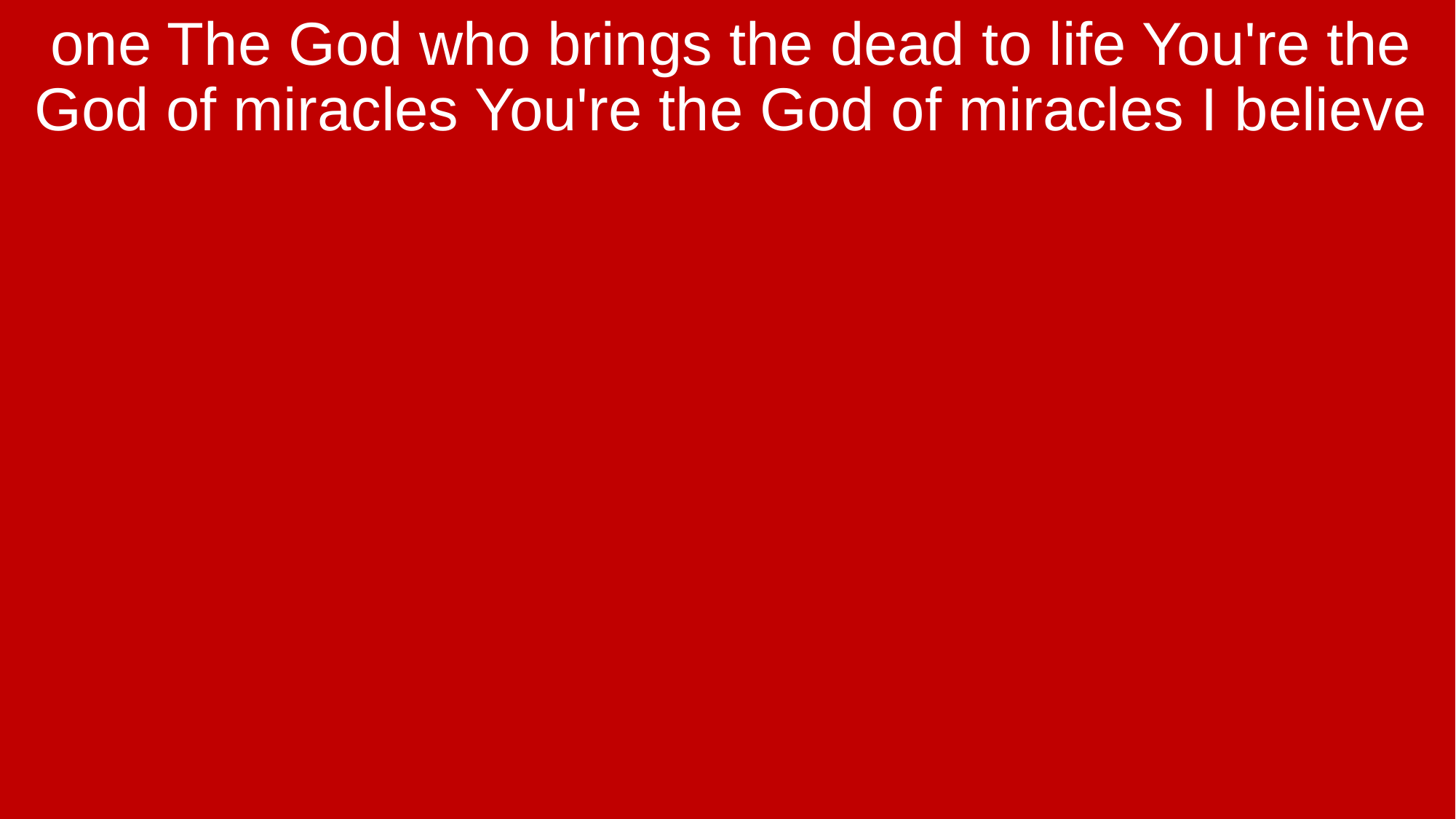

one The God who brings the dead to life You're the God of miracles You're the God of miracles I believe